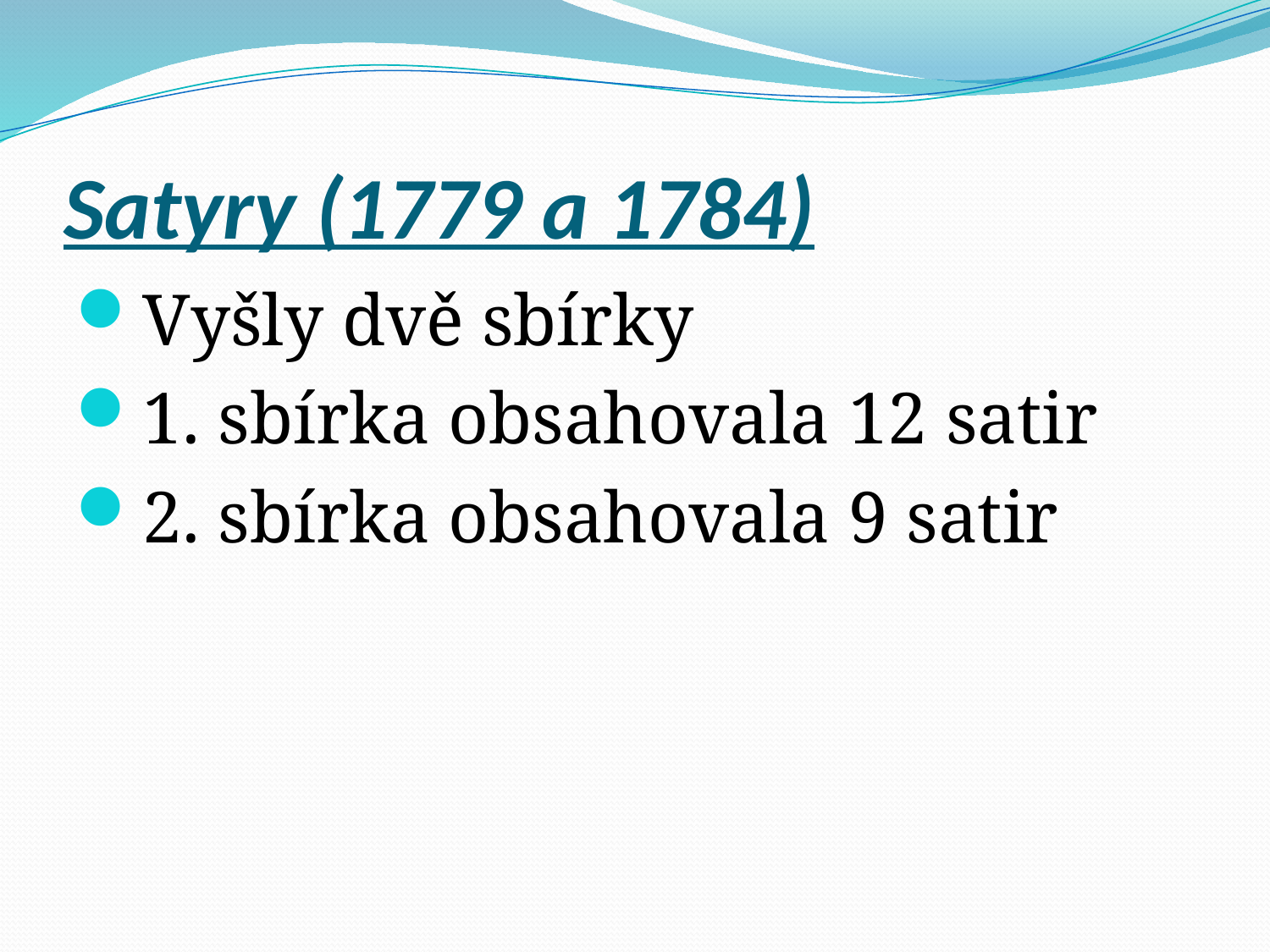

# Satyry (1779 a 1784)
Vyšly dvě sbírky
1. sbírka obsahovala 12 satir
2. sbírka obsahovala 9 satir